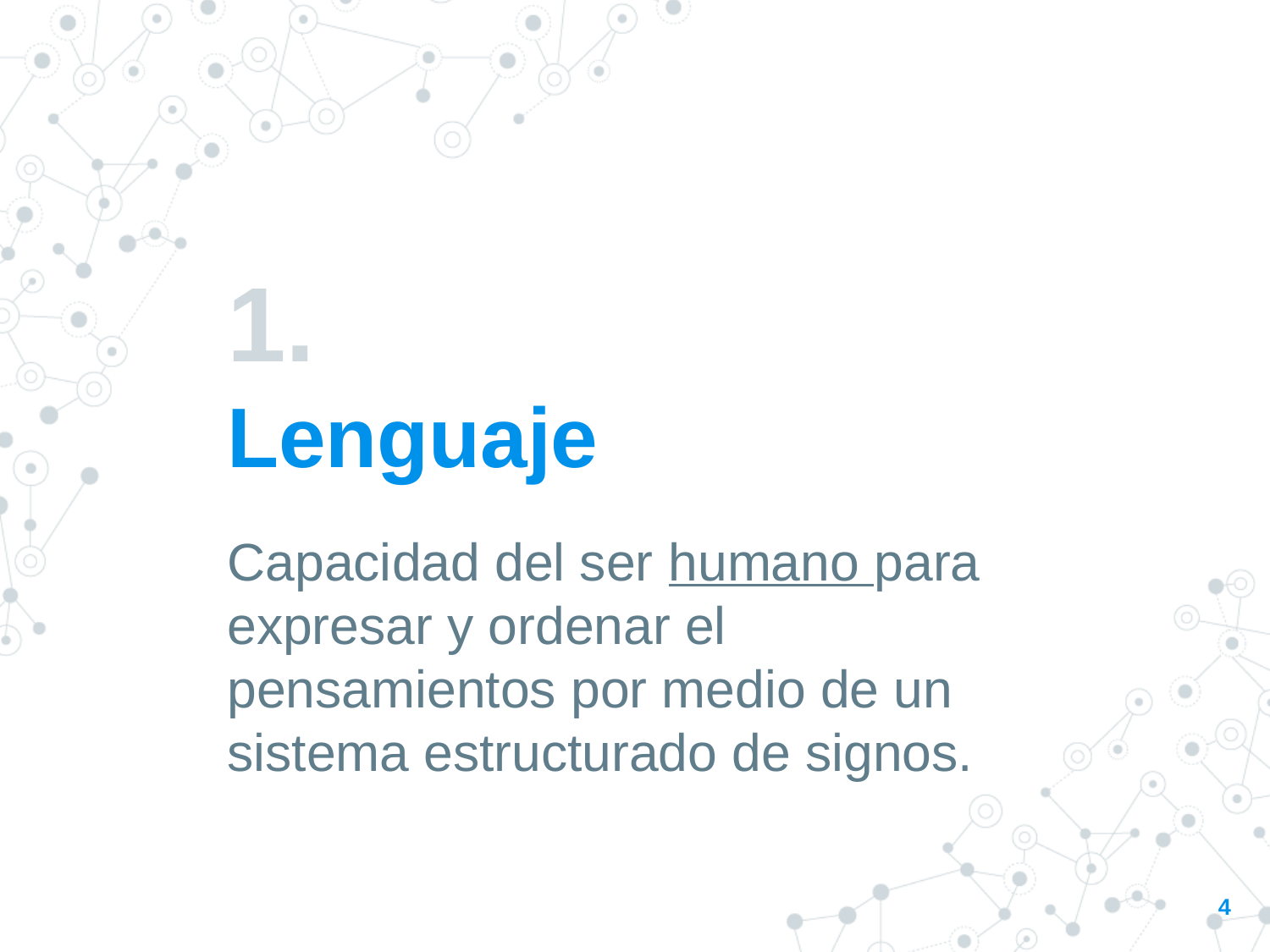

# 1.
Lenguaje
Capacidad del ser humano para expresar y ordenar el pensamientos por medio de un sistema estructurado de signos.
4